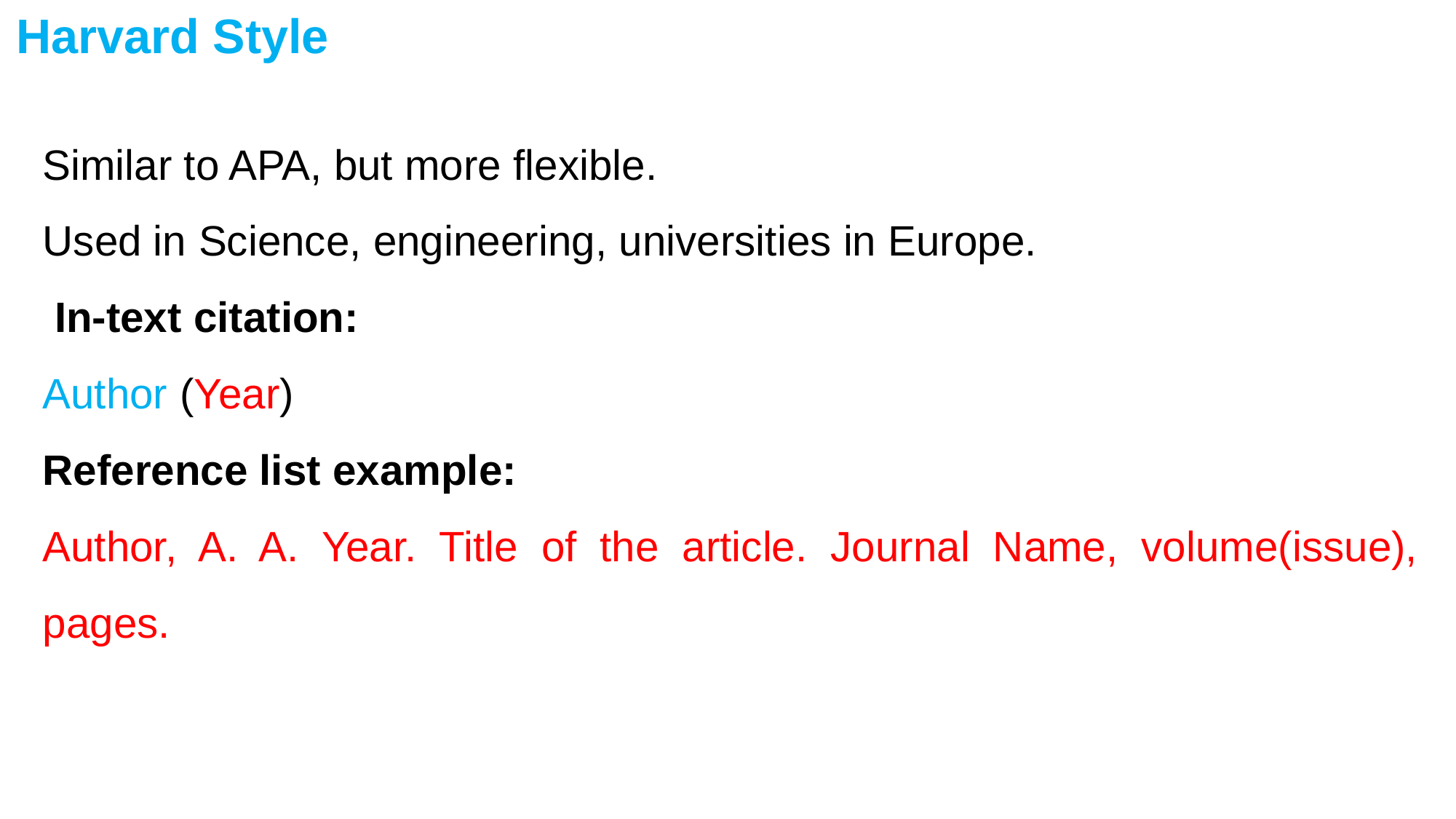

Harvard Style
Similar to APA, but more flexible.
Used in Science, engineering, universities in Europe.
 In-text citation:
Author (Year)
Reference list example:
Author, A. A. Year. Title of the article. Journal Name, volume(issue), pages.